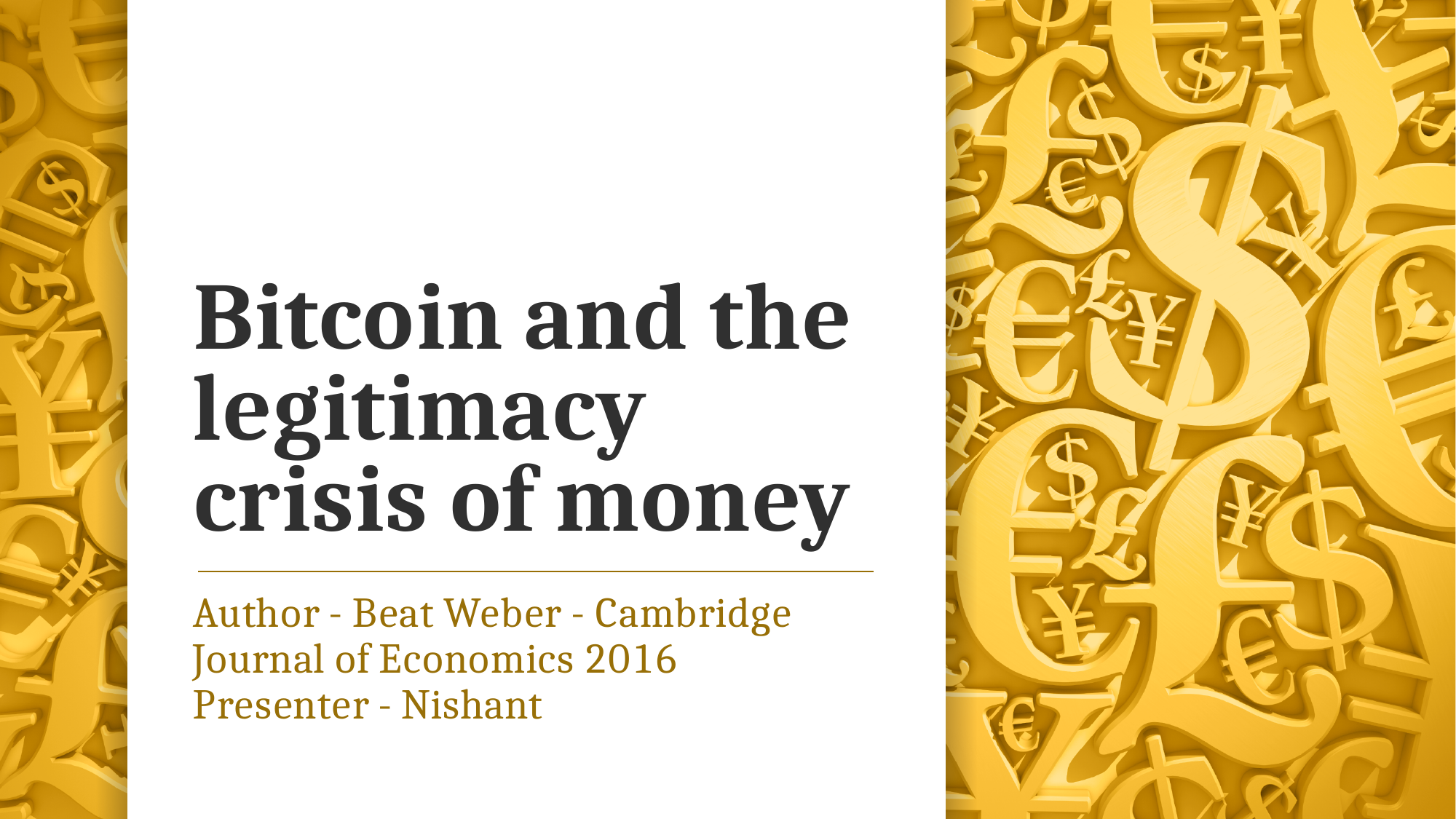

# Bitcoin and the legitimacy crisis of money
Author - Beat Weber - Cambridge Journal of Economics 2016
Presenter - Nishant